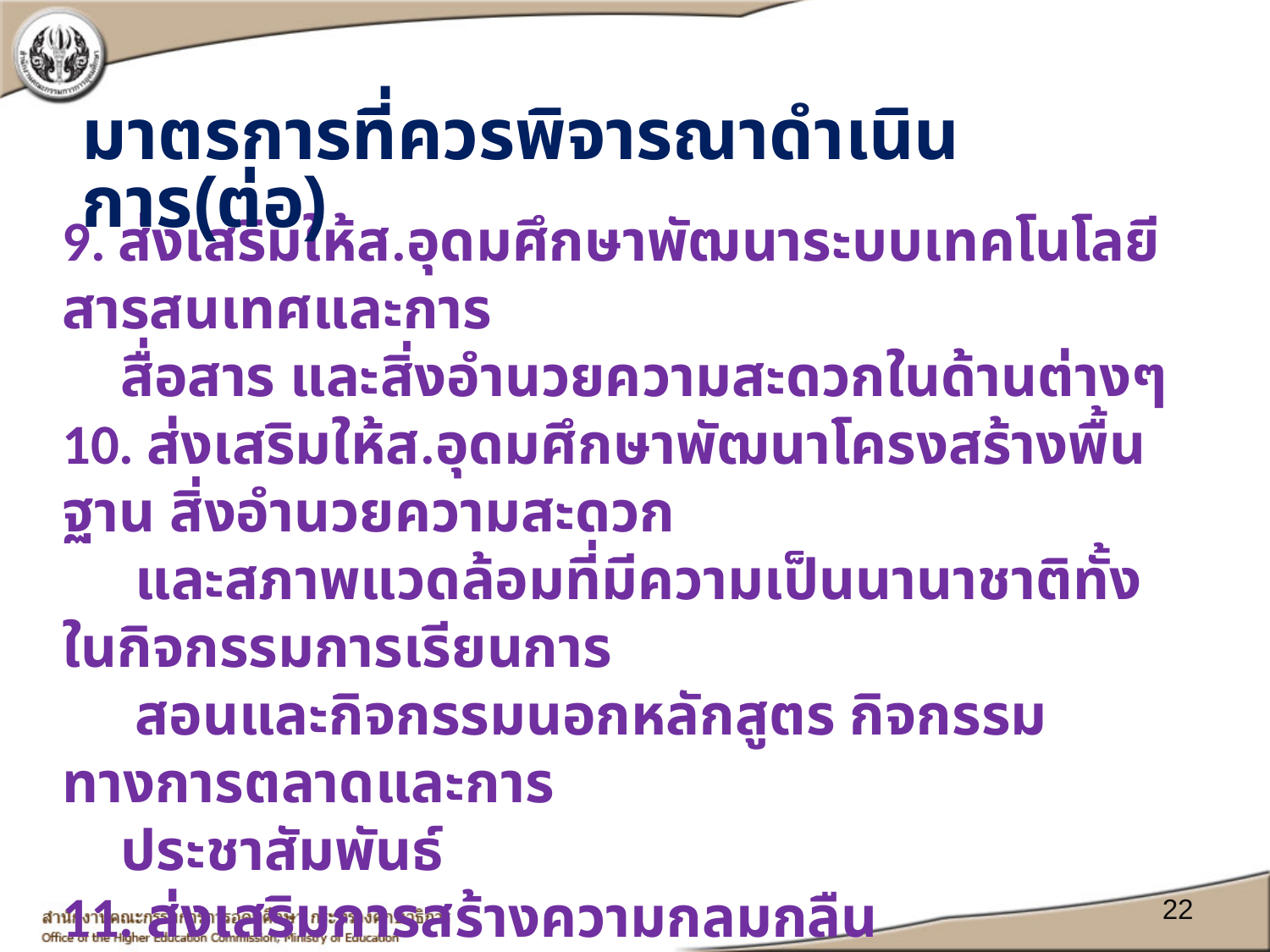

มาตรการที่ควรพิจารณาดำเนินการ(ต่อ)
9. ส่งเสริมให้ส.อุดมศึกษาพัฒนาระบบเทคโนโลยีสารสนเทศและการ
    สื่อสาร และสิ่งอำนวยความสะดวกในด้านต่างๆ
10. ส่งเสริมให้ส.อุดมศึกษาพัฒนาโครงสร้างพื้นฐาน สิ่งอำนวยความสะดวก
     และสภาพแวดล้อมที่มีความเป็นนานาชาติทั้งในกิจกรรมการเรียนการ
     สอนและกิจกรรมนอกหลักสูตร กิจกรรมทางการตลาดและการ
    ประชาสัมพันธ์
11. ส่งเสริมการสร้างความกลมกลืน (Harmonization) ของการ
     อุดมศึกษาในอาเซียน โดยเฉพาะในด้านคุณภาพและคุณวุฒิทางการศึกษา
     ผ่านกลไกความร่วมมือระดับอุดมศึกษาที่มีอยู่ เช่น SEAMEO RIHED,
     AUN เป็นต้น

22